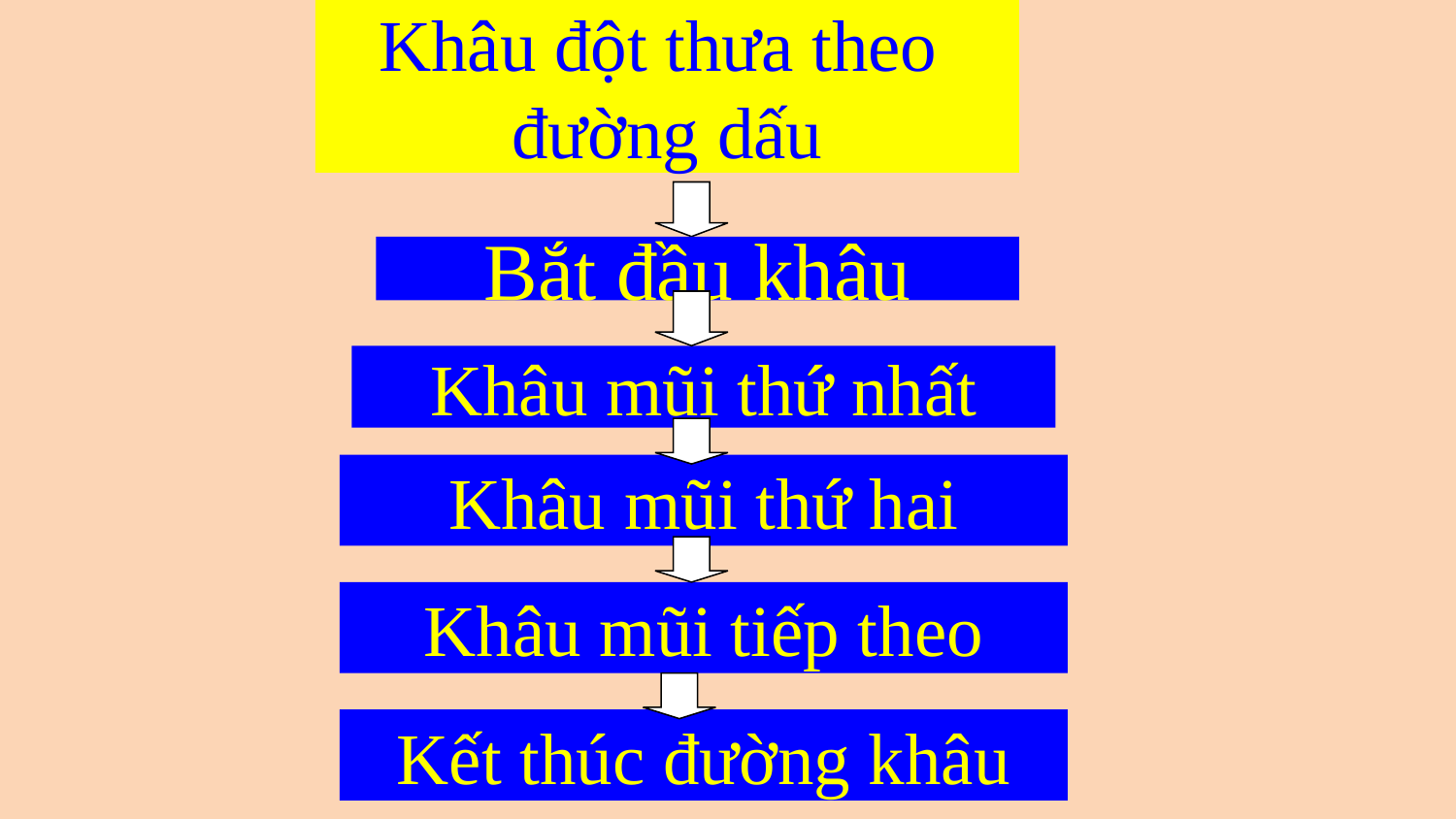

Khâu đột thưa theo
đường dấu

Bắt đầu khâu

Khâu mũi thứ nhất

Khâu mũi thứ hai

Khâu mũi tiếp theo

Kết thúc đường khâu